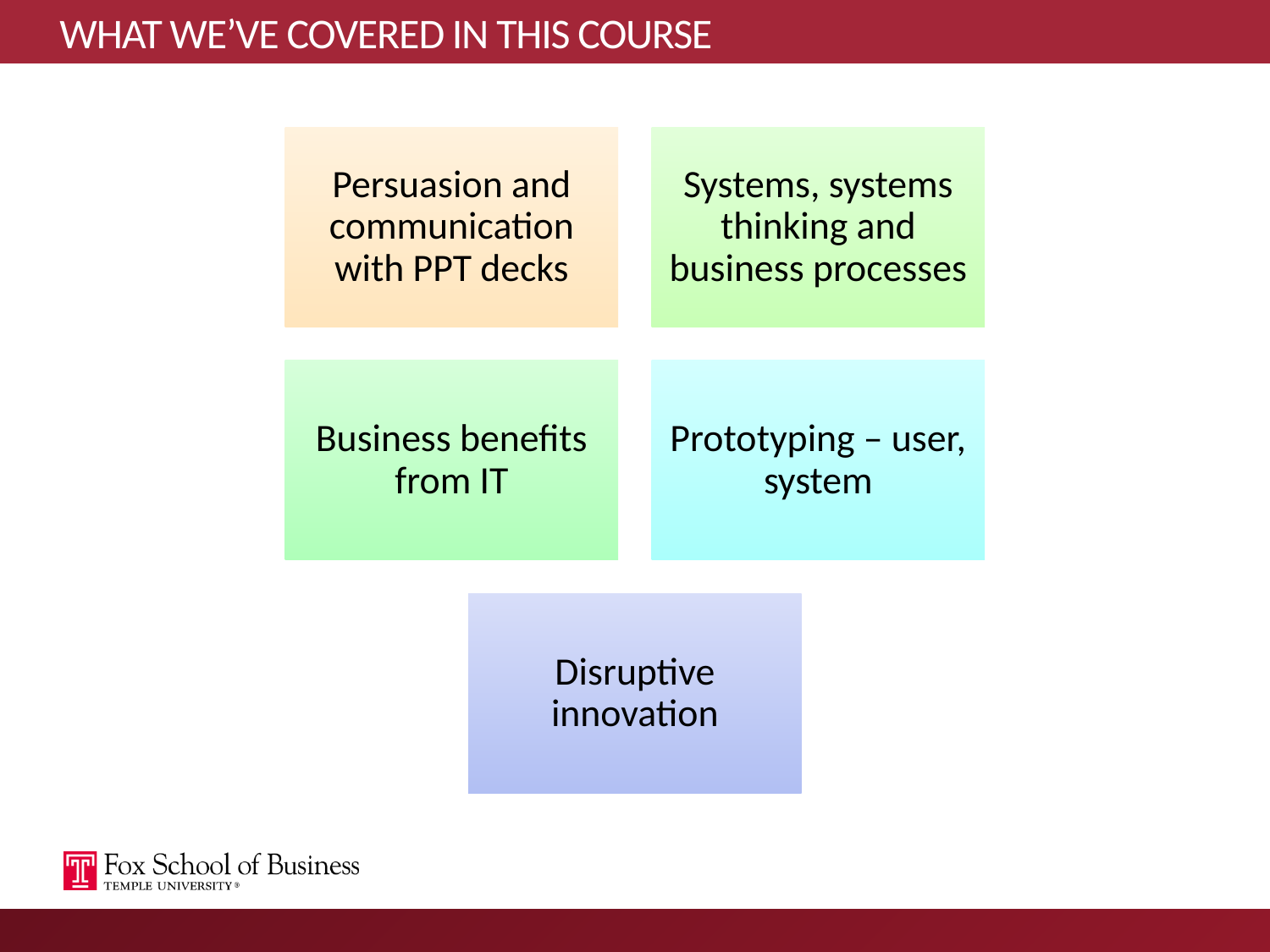

# WHAT WE’VE COVERED IN THIS COURSE
Persuasion and communication with PPT decks
Systems, systems thinking and business processes
Business benefits from IT
Prototyping – user, system
Disruptive innovation